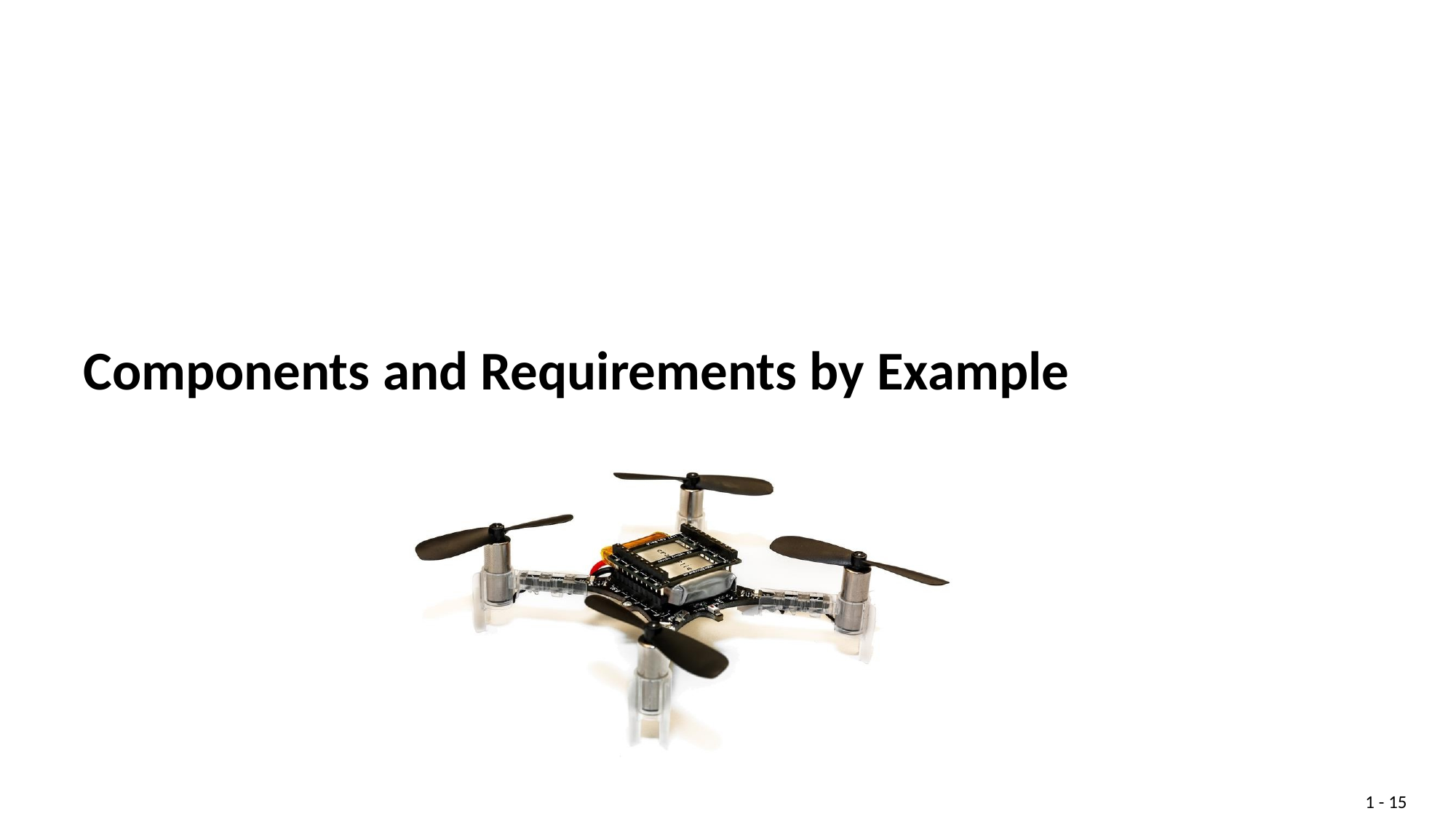

# Components and Requirements by Example

1 - 15